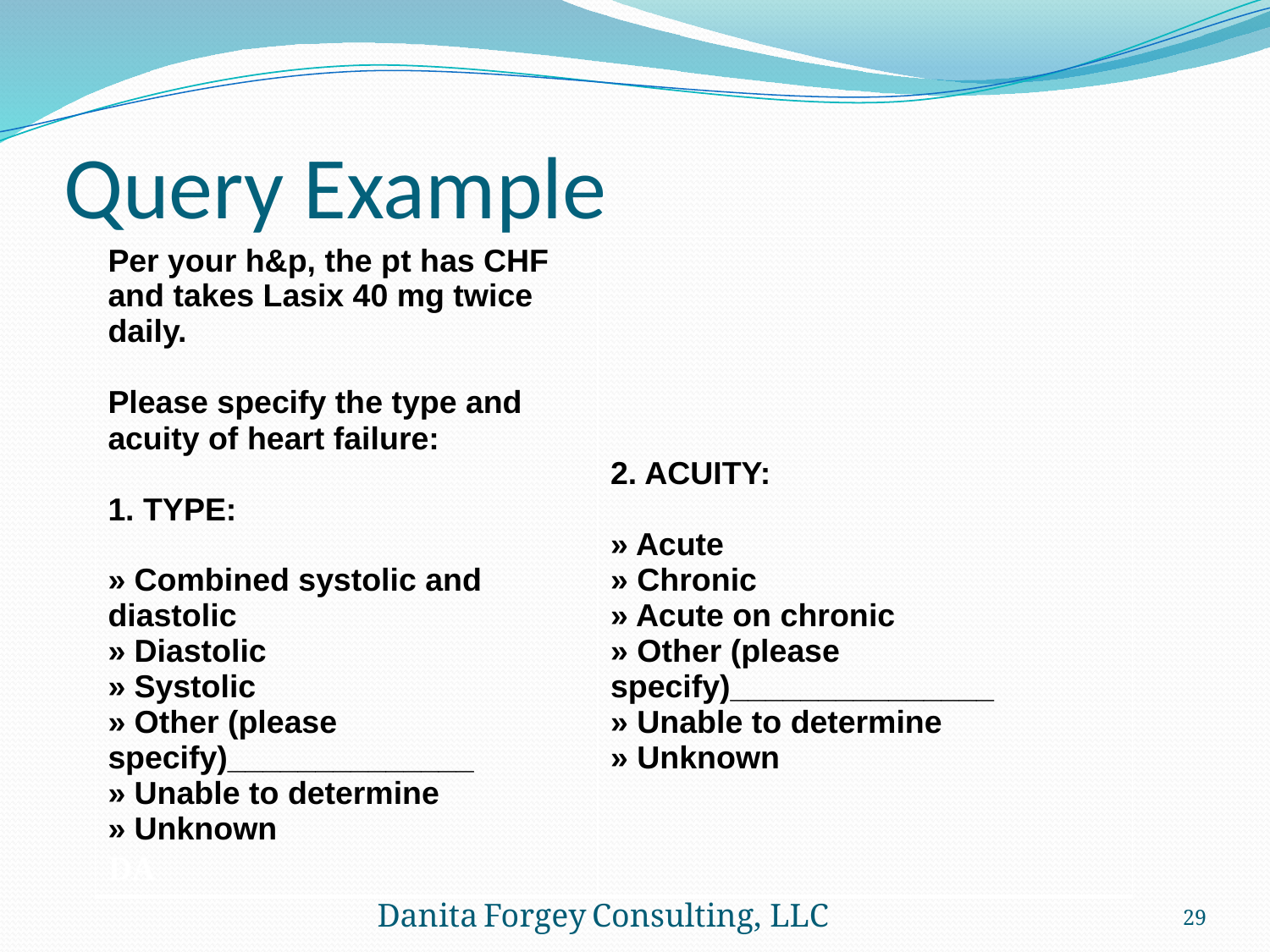

# Query Example
| Per your h&p, the pt has CHF and takes Lasix 40 mg twice daily.   Please specify the type and acuity of heart failure:   1. TYPE:   » Combined systolic and diastolic » Diastolic » Systolic » Other (please specify)\_\_\_\_\_\_\_\_\_\_\_\_\_\_ » Unable to determine » Unknown DA | 2. ACUITY:   » Acute » Chronic » Acute on chronic » Other (please specify)\_\_\_\_\_\_\_\_\_\_\_\_\_\_\_ » Unable to determine » Unknown |
| --- | --- |
29
Danita Forgey Consulting, LLC